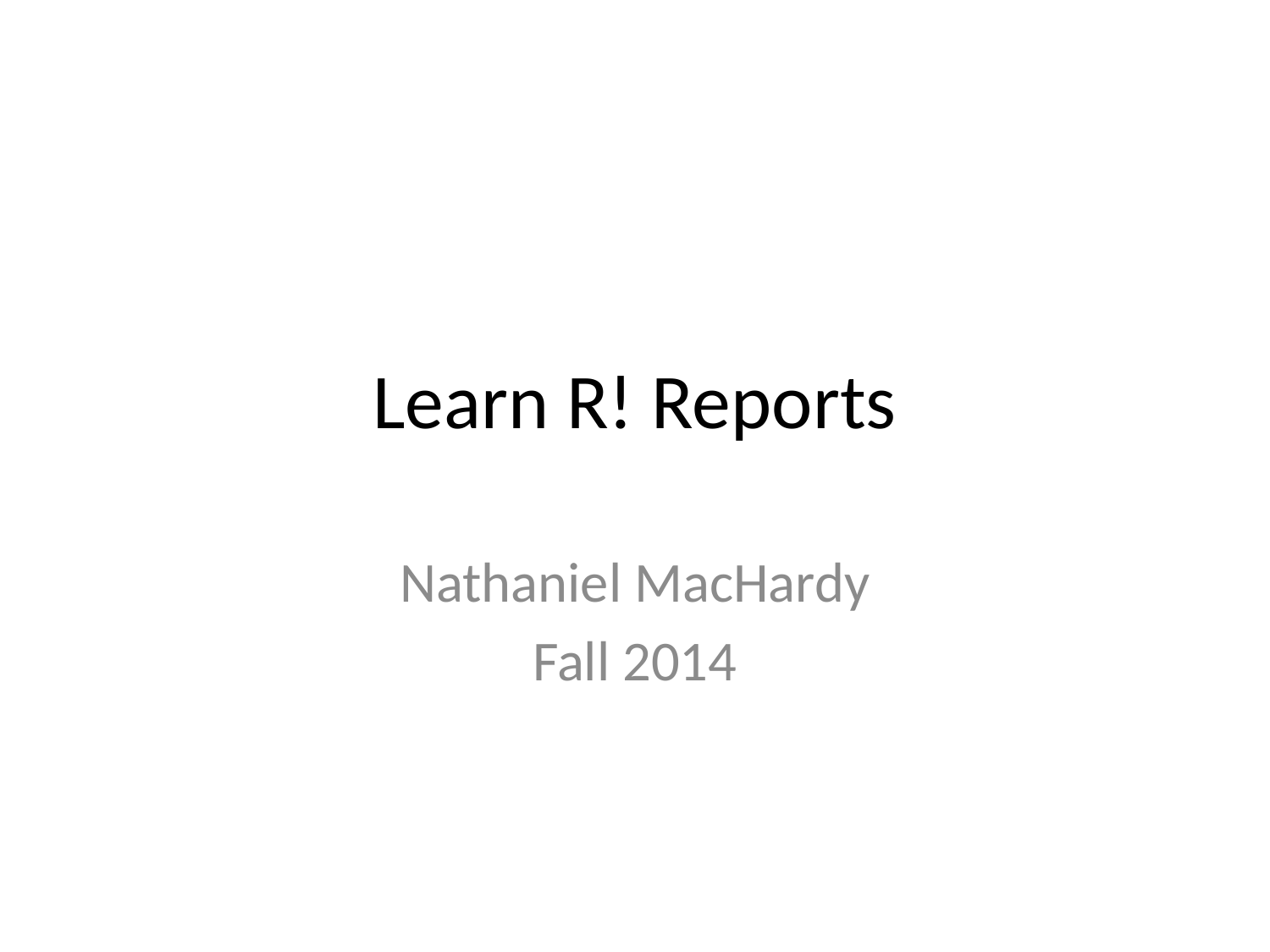

# Learn R! Reports
Nathaniel MacHardy
Fall 2014